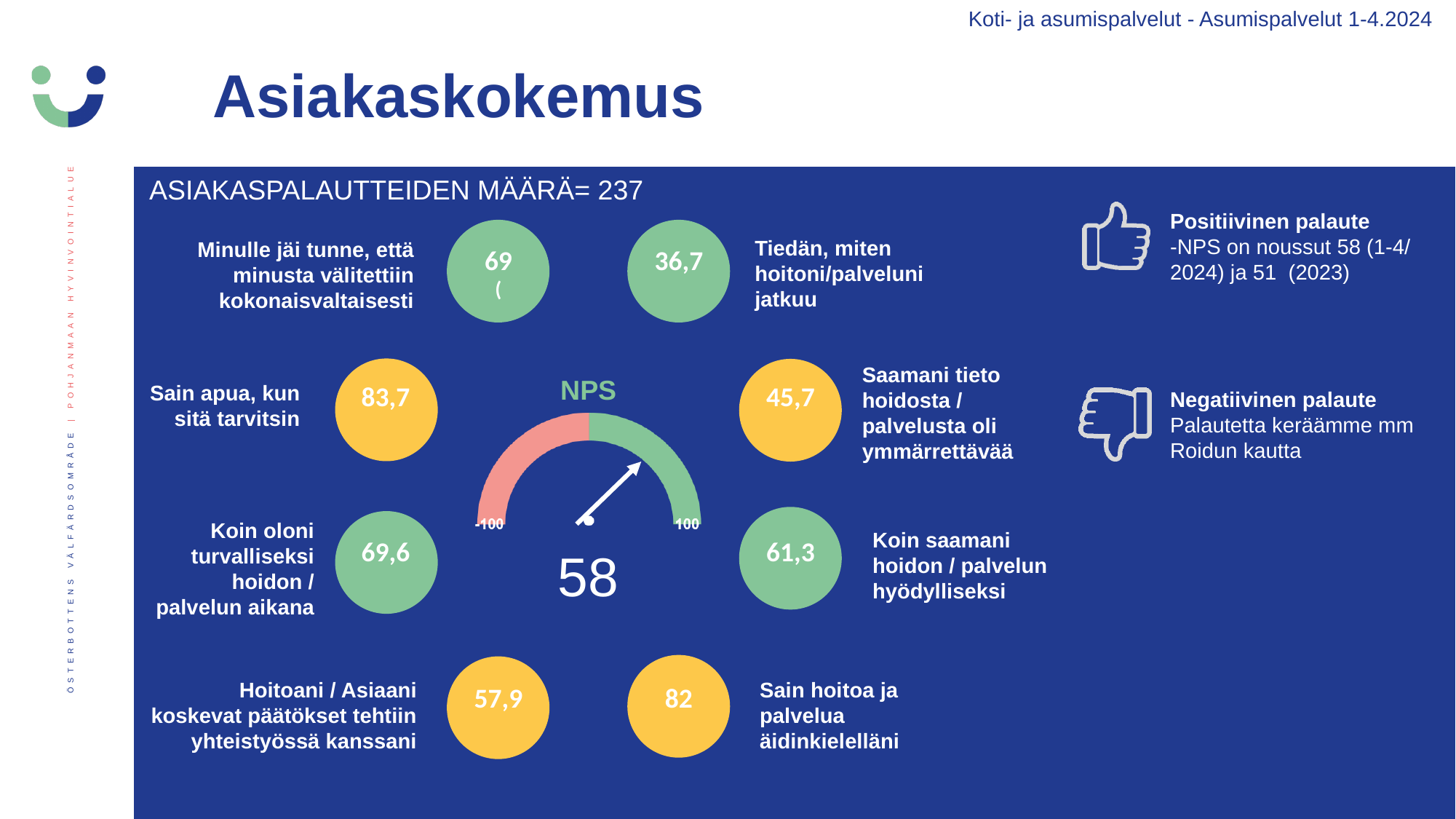

Koti- ja asumispalvelut - Asumispalvelut 1-4.2024
Asiakaskokemus
ASIAKASPALAUTTEIDEN MÄÄRÄ= 237
Positiivinen palaute
-NPS on noussut 58 (1-4/ 2024) ja 51  (2023)

Negatiivinen palaute
Palautetta keräämme mm Roidun kautta
Tiedän, miten hoitoni/palveluni jatkuu
Minulle jäi tunne, että minusta välitettiin kokonaisvaltaisesti
69
(
36,7

Saamani tieto hoidosta / palvelusta oli ymmärrettävää
83,7

45,7

Sain apua, kun sitä tarvitsin
Koin oloni turvalliseksi hoidon / palvelun aikana
Koin saamani hoidon / palvelun hyödylliseksi
69,6

61,3

58
Hoitoani / Asiaani koskevat päätökset tehtiin yhteistyössä kanssani
Sain hoitoa ja palvelua äidinkielelläni
82
57,9